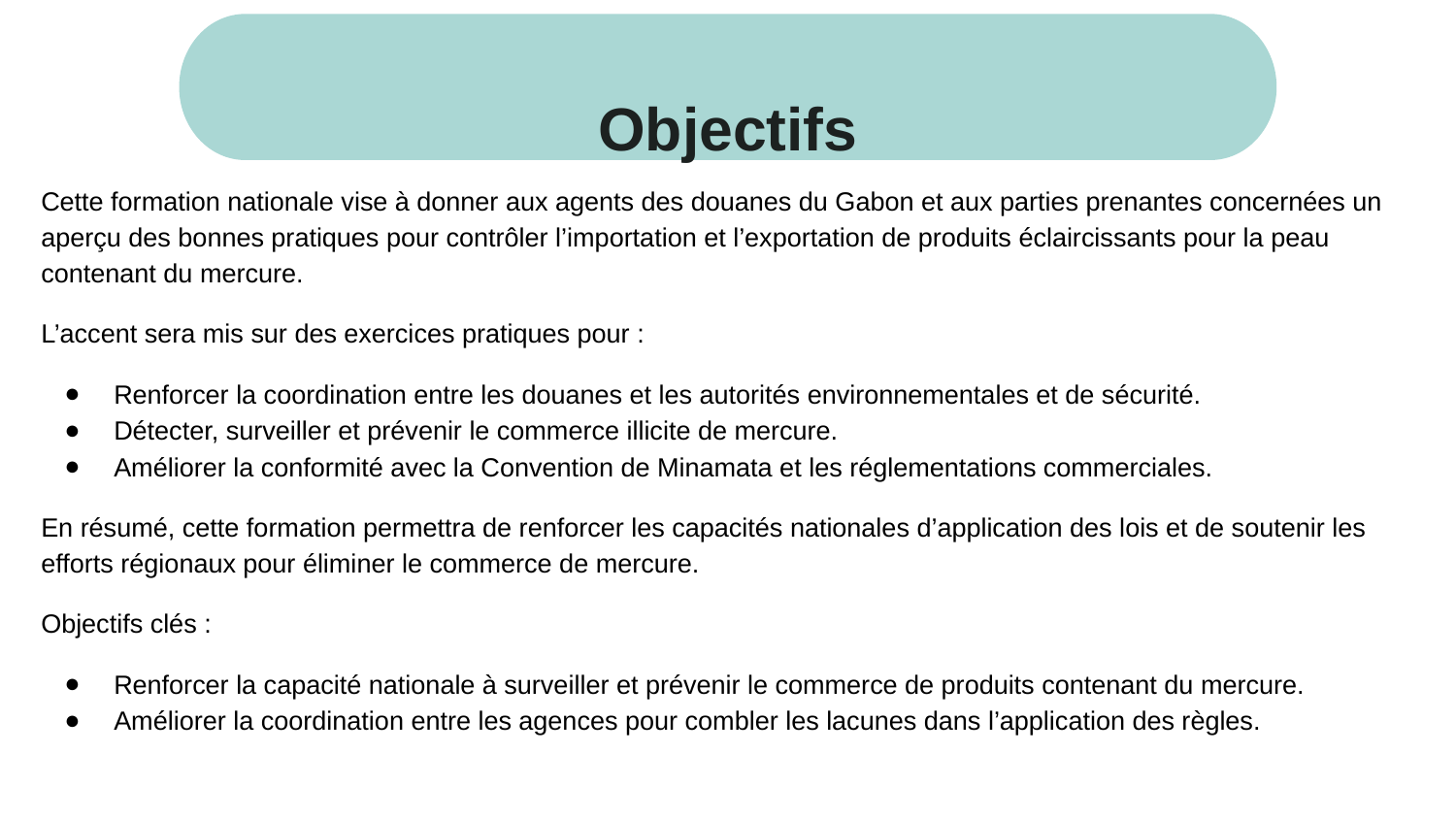

Objectifs
Cette formation nationale vise à donner aux agents des douanes du Gabon et aux parties prenantes concernées un aperçu des bonnes pratiques pour contrôler l’importation et l’exportation de produits éclaircissants pour la peau contenant du mercure.
L’accent sera mis sur des exercices pratiques pour :
Renforcer la coordination entre les douanes et les autorités environnementales et de sécurité.
Détecter, surveiller et prévenir le commerce illicite de mercure.
Améliorer la conformité avec la Convention de Minamata et les réglementations commerciales.
En résumé, cette formation permettra de renforcer les capacités nationales d’application des lois et de soutenir les efforts régionaux pour éliminer le commerce de mercure.
Objectifs clés :
Renforcer la capacité nationale à surveiller et prévenir le commerce de produits contenant du mercure.
Améliorer la coordination entre les agences pour combler les lacunes dans l’application des règles.